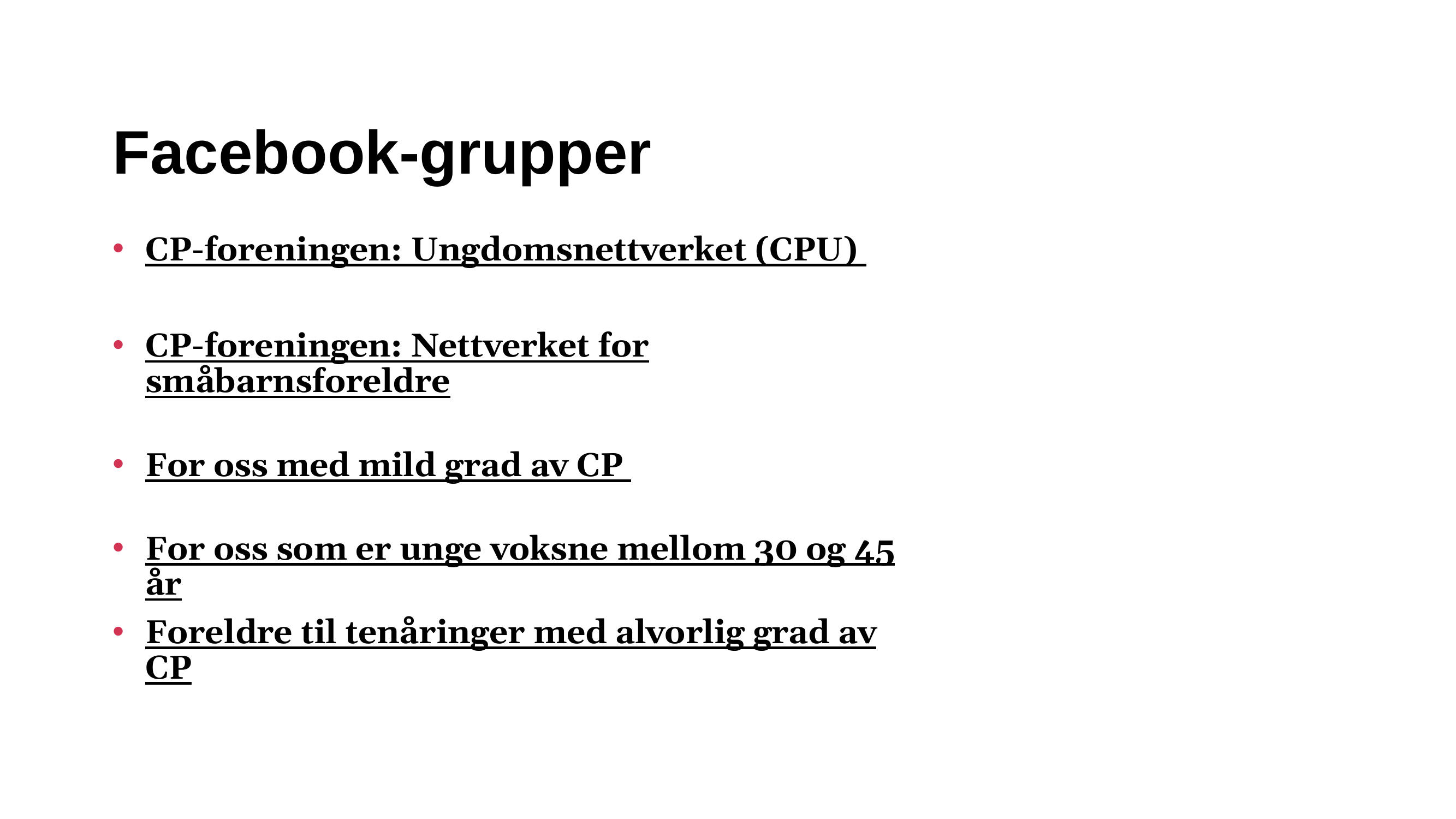

# Facebook-grupper
CP-foreningen: Ungdomsnettverket (CPU)

CP-foreningen: Nettverket for småbarnsforeldre
For oss med mild grad av CP
For oss som er unge voksne mellom 30 og 45 år
Foreldre til tenåringer med alvorlig grad av CP